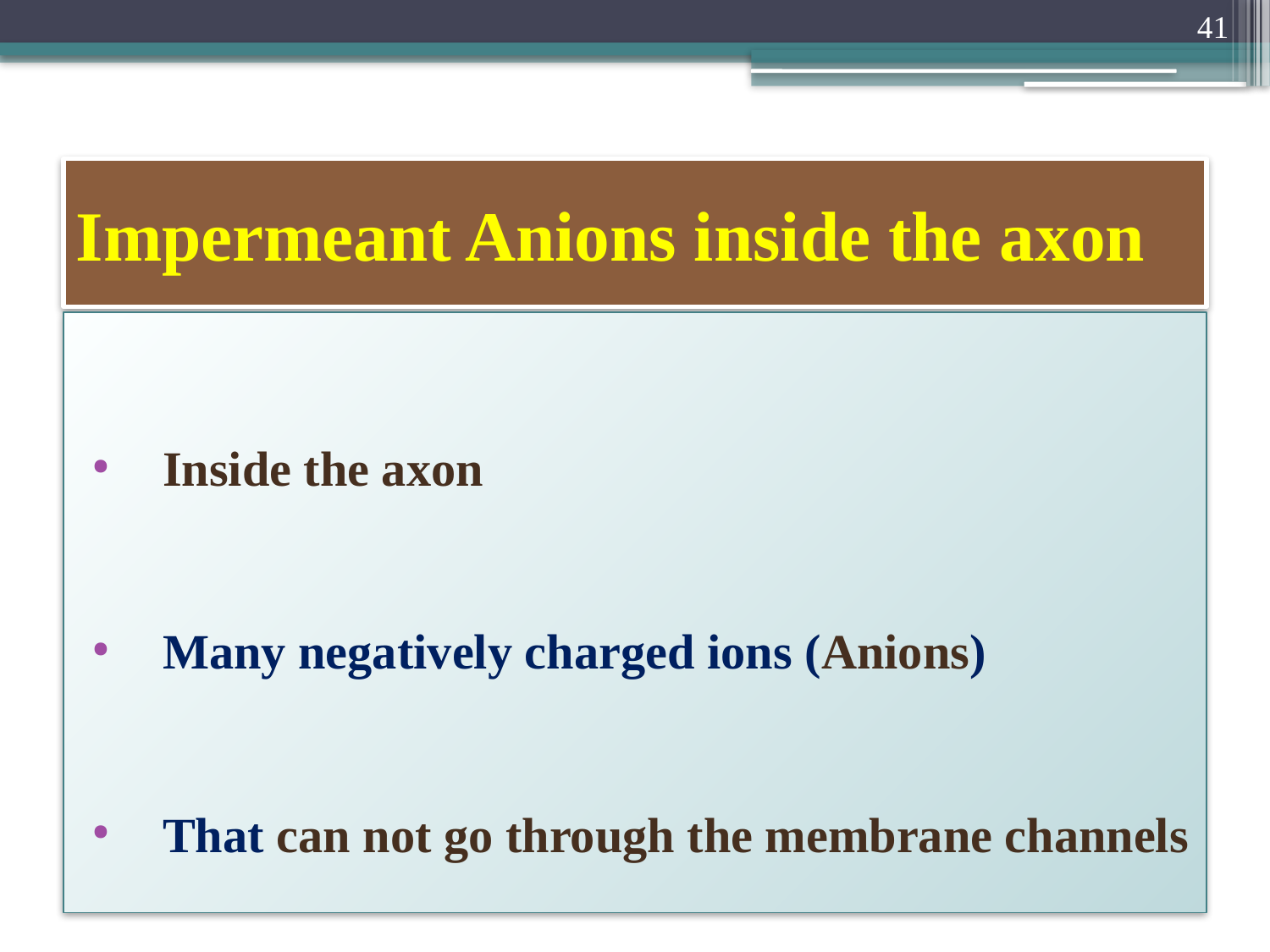

41
# Impermeant Anions inside the axon
Inside the axon
Many negatively charged ions (Anions)
That can not go through the membrane channels